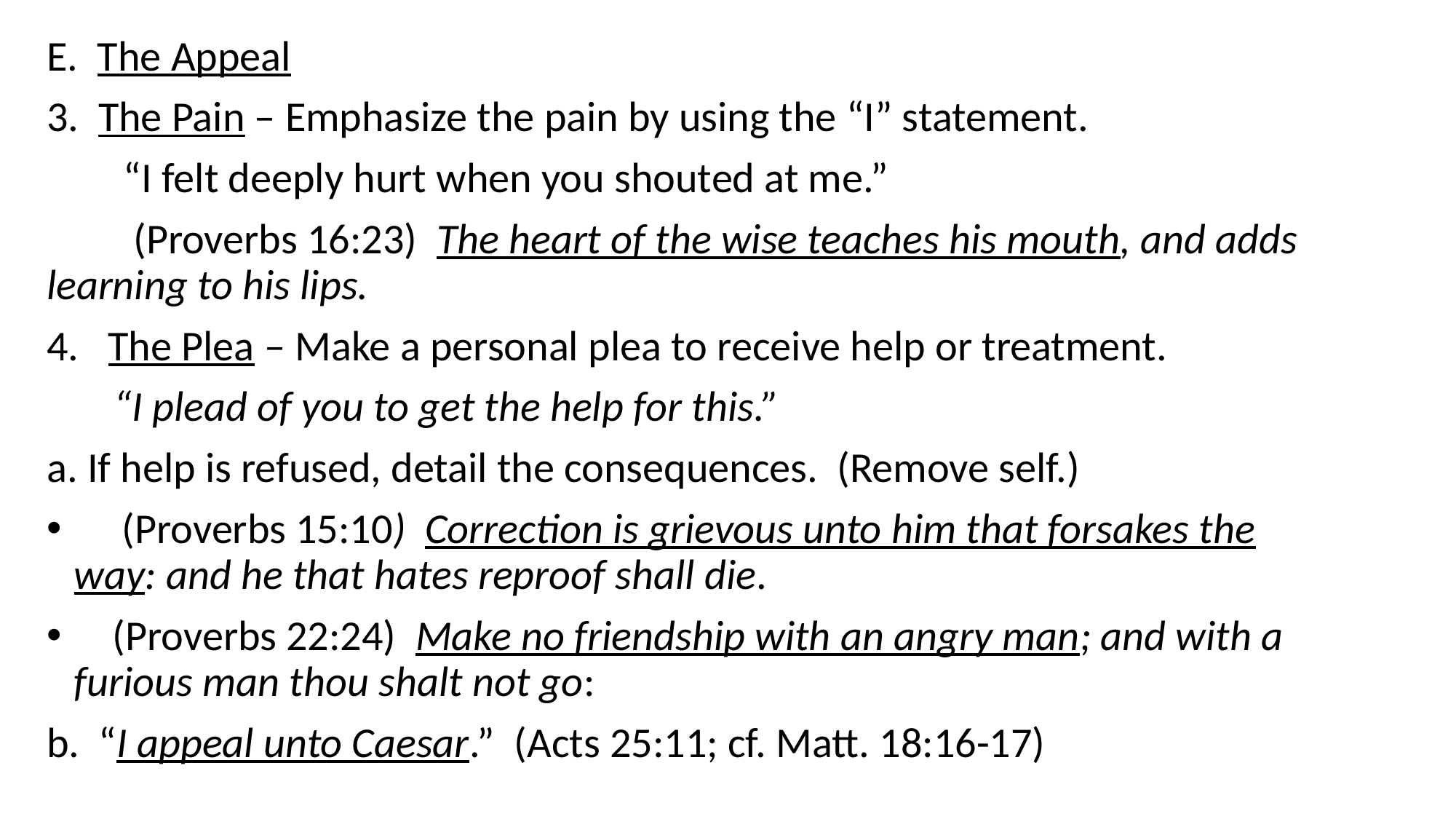

E.  The Appeal
3.  The Pain – Emphasize the pain by using the “I” statement.
        “I felt deeply hurt when you shouted at me.”
         (Proverbs 16:23)  The heart of the wise teaches his mouth, and adds learning to his lips.
The Plea – Make a personal plea to receive help or treatment.
       “I plead of you to get the help for this.”
a. If help is refused, detail the consequences.  (Remove self.)
     (Proverbs 15:10)  Correction is grievous unto him that forsakes the way: and he that hates reproof shall die.
    (Proverbs 22:24)  Make no friendship with an angry man; and with a furious man thou shalt not go:
b.  “I appeal unto Caesar.”  (Acts 25:11; cf. Matt. 18:16-17)